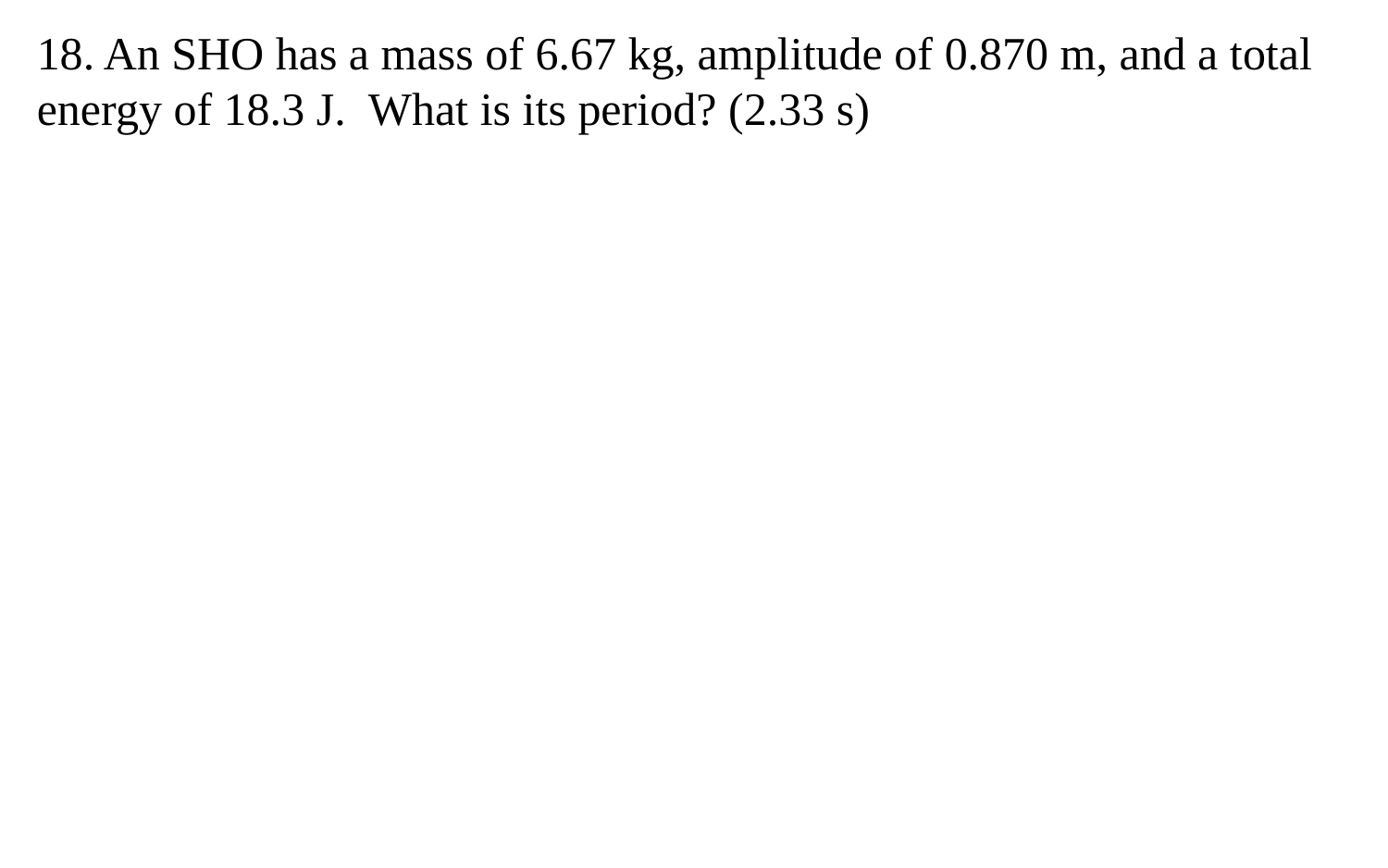

18. An SHO has a mass of 6.67 kg, amplitude of 0.870 m, and a total energy of 18.3 J.  What is its period? (2.33 s)